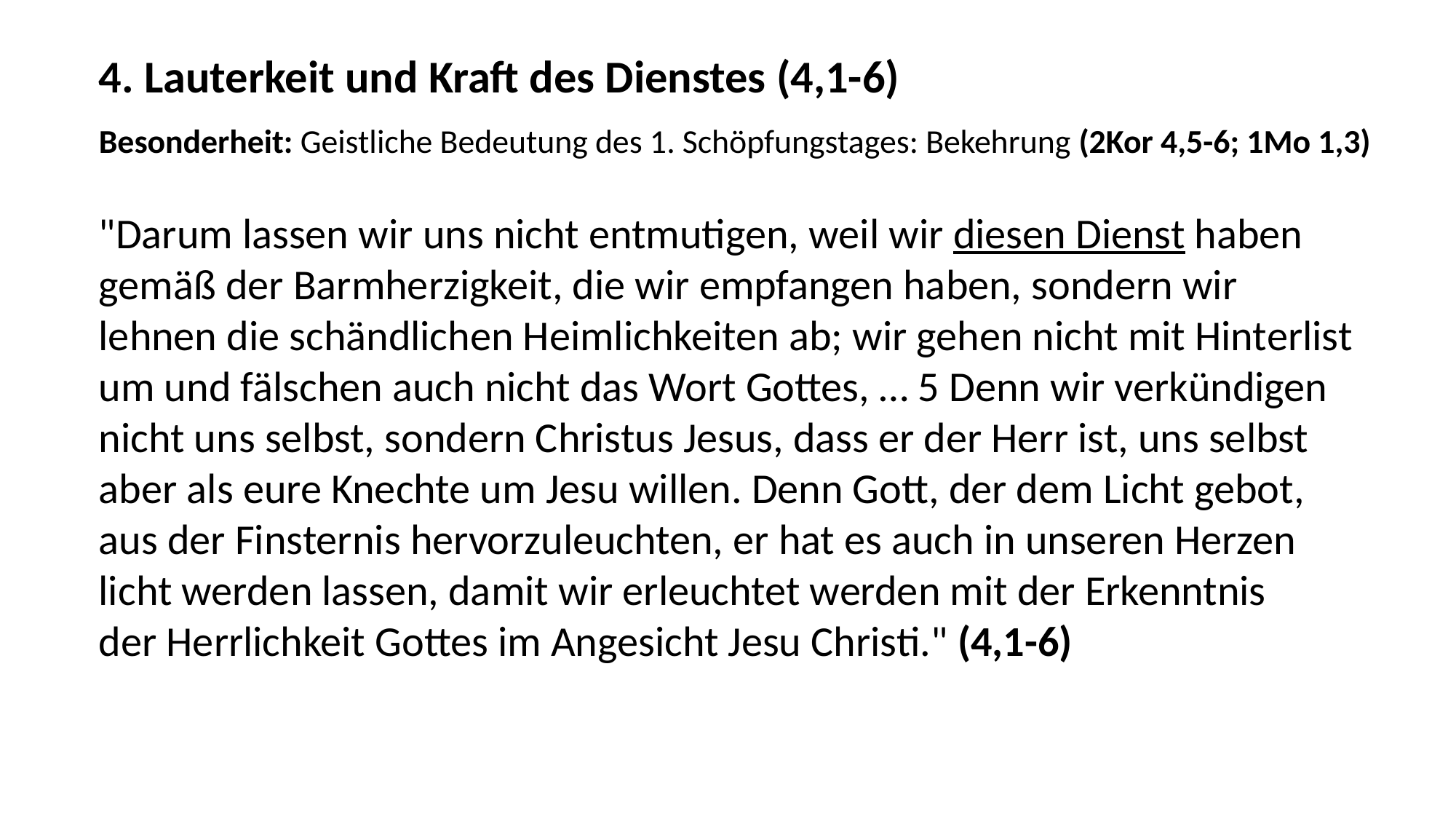

4. Lauterkeit und Kraft des Dienstes (4,1-6)

Besonderheit: Geistliche Bedeutung des 1. Schöpfungstages: Bekehrung (2Kor 4,5-6; 1Mo 1,3)
"Darum lassen wir uns nicht entmutigen, weil wir diesen Dienst haben
gemäß der Barmherzigkeit, die wir empfangen haben, sondern wir
lehnen die schändlichen Heimlichkeiten ab; wir gehen nicht mit Hinterlist
um und fälschen auch nicht das Wort Gottes, … 5 Denn wir verkündigen
nicht uns selbst, sondern Christus Jesus, dass er der Herr ist, uns selbst
aber als eure Knechte um Jesu willen. Denn Gott, der dem Licht gebot,
aus der Finsternis hervorzuleuchten, er hat es auch in unseren Herzen
licht werden lassen, damit wir erleuchtet werden mit der Erkenntnis
der Herrlichkeit Gottes im Angesicht Jesu Christi." (4,1-6)